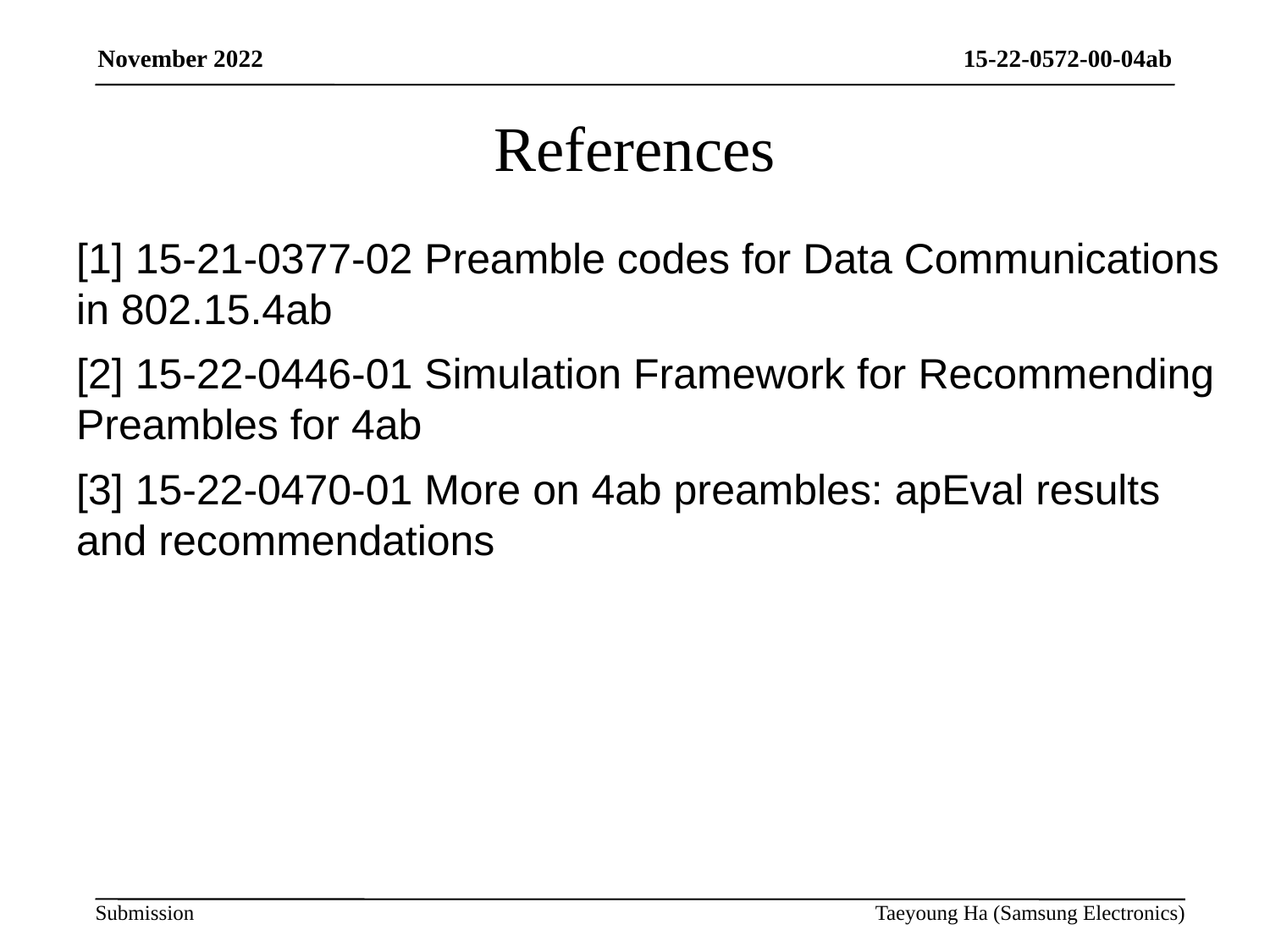

# References
[1] 15-21-0377-02 Preamble codes for Data Communications in 802.15.4ab
[2] 15-22-0446-01 Simulation Framework for Recommending Preambles for 4ab
[3] 15-22-0470-01 More on 4ab preambles: apEval results and recommendations